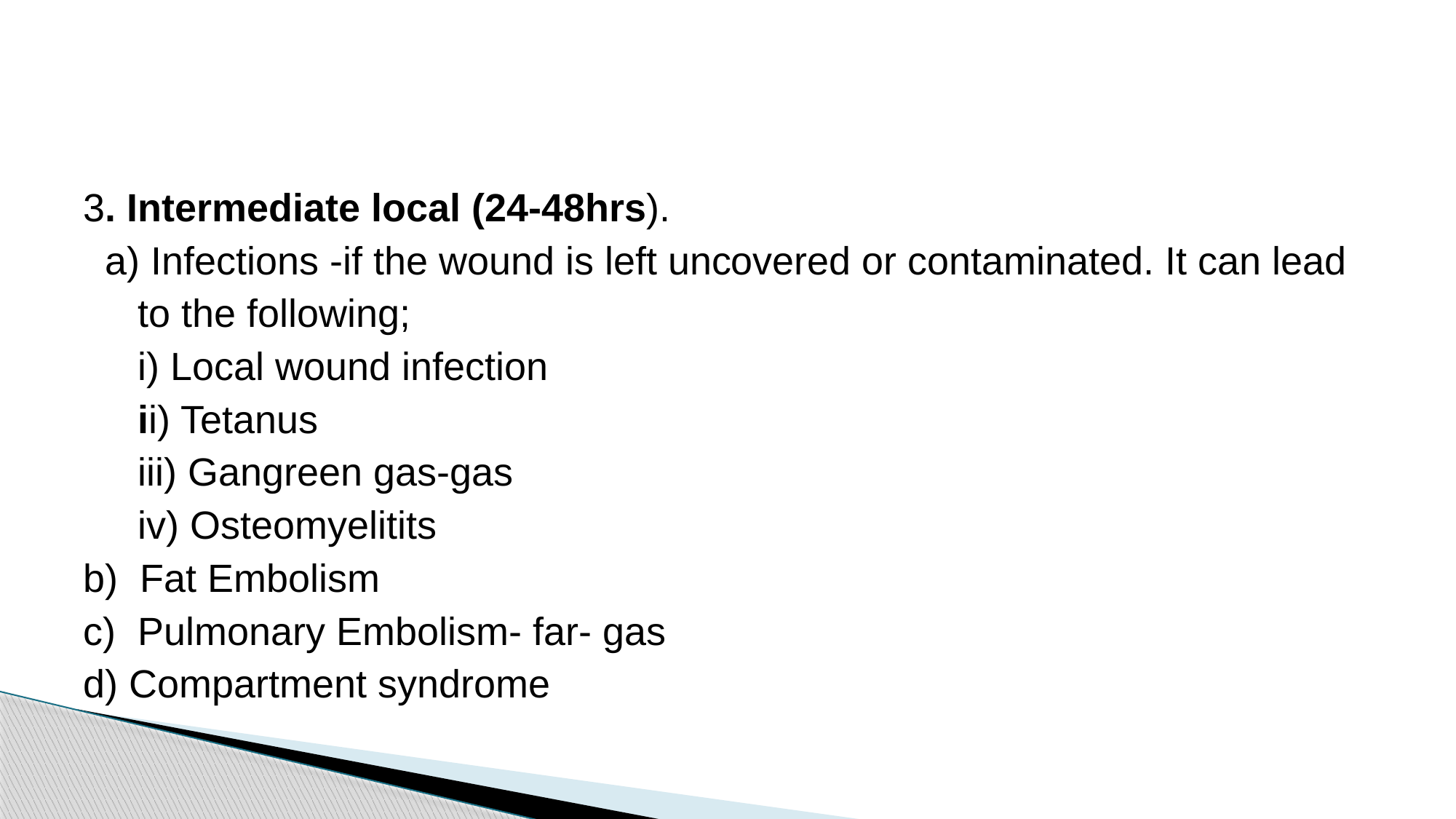

#
3. Intermediate local (24-48hrs).
  a) Infections -if the wound is left uncovered or contaminated. It can lead
     to the following;
     i) Local wound infection
     ii) Tetanus
     iii) Gangreen gas-gas
     iv) Osteomyelitits
b)  Fat Embolism
c)  Pulmonary Embolism- far- gas
d) Compartment syndrome